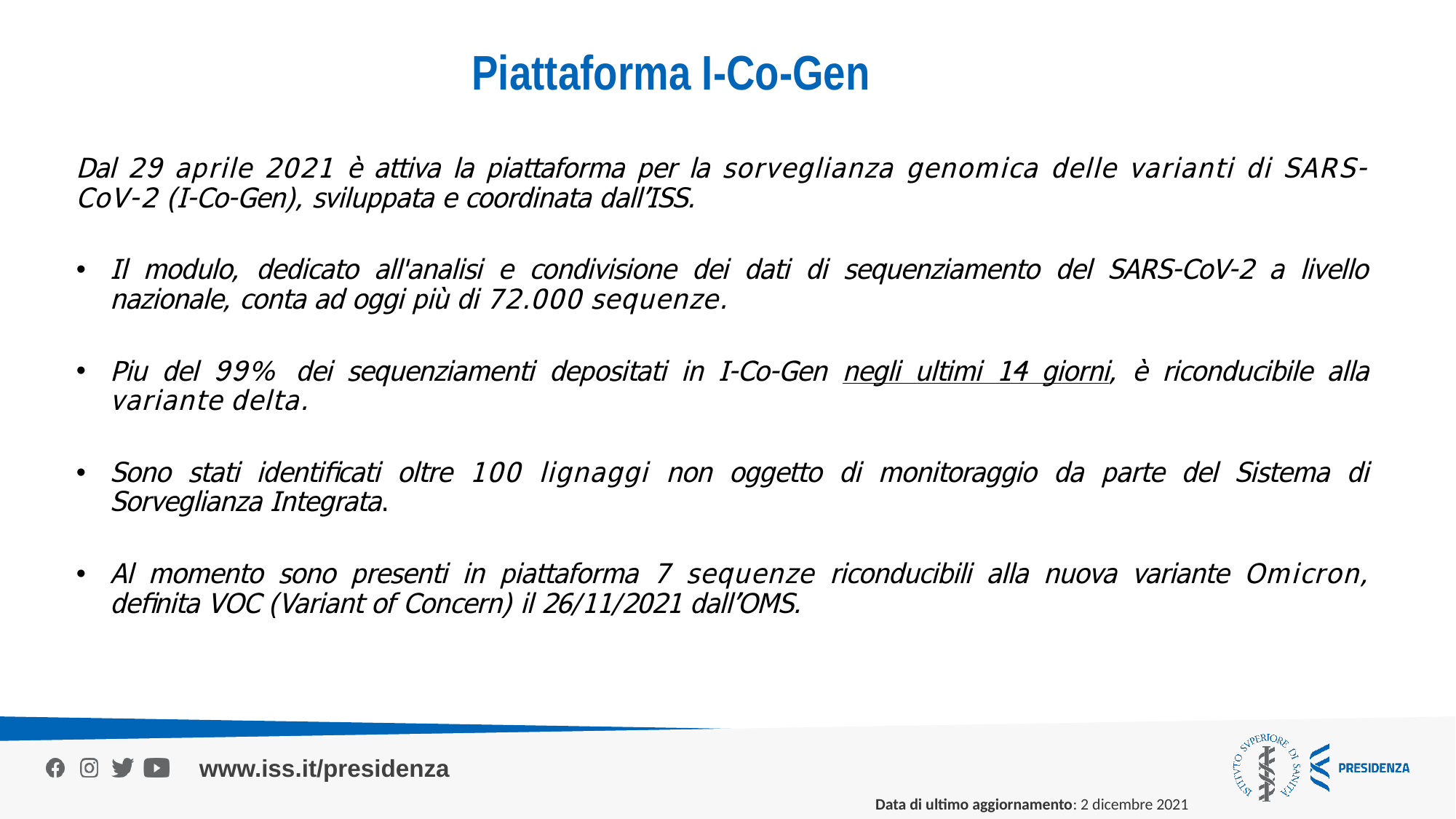

Piattaforma I-Co-Gen
Dal 29 aprile 2021 è attiva la piattaforma per la sorveglianza genomica delle varianti di SARS-CoV-2 (I-Co-Gen), sviluppata e coordinata dall’ISS.
Il modulo, dedicato all'analisi e condivisione dei dati di sequenziamento del SARS-CoV-2 a livello nazionale, conta ad oggi più di 72.000 sequenze.
Piu del 99% dei sequenziamenti depositati in I-Co-Gen negli ultimi 14 giorni, è riconducibile alla variante delta.
Sono stati identificati oltre 100 lignaggi non oggetto di monitoraggio da parte del Sistema di Sorveglianza Integrata.
Al momento sono presenti in piattaforma 7 sequenze riconducibili alla nuova variante Omicron, definita VOC (Variant of Concern) il 26/11/2021 dall’OMS.

Data di ultimo aggiornamento: 2 dicembre 2021